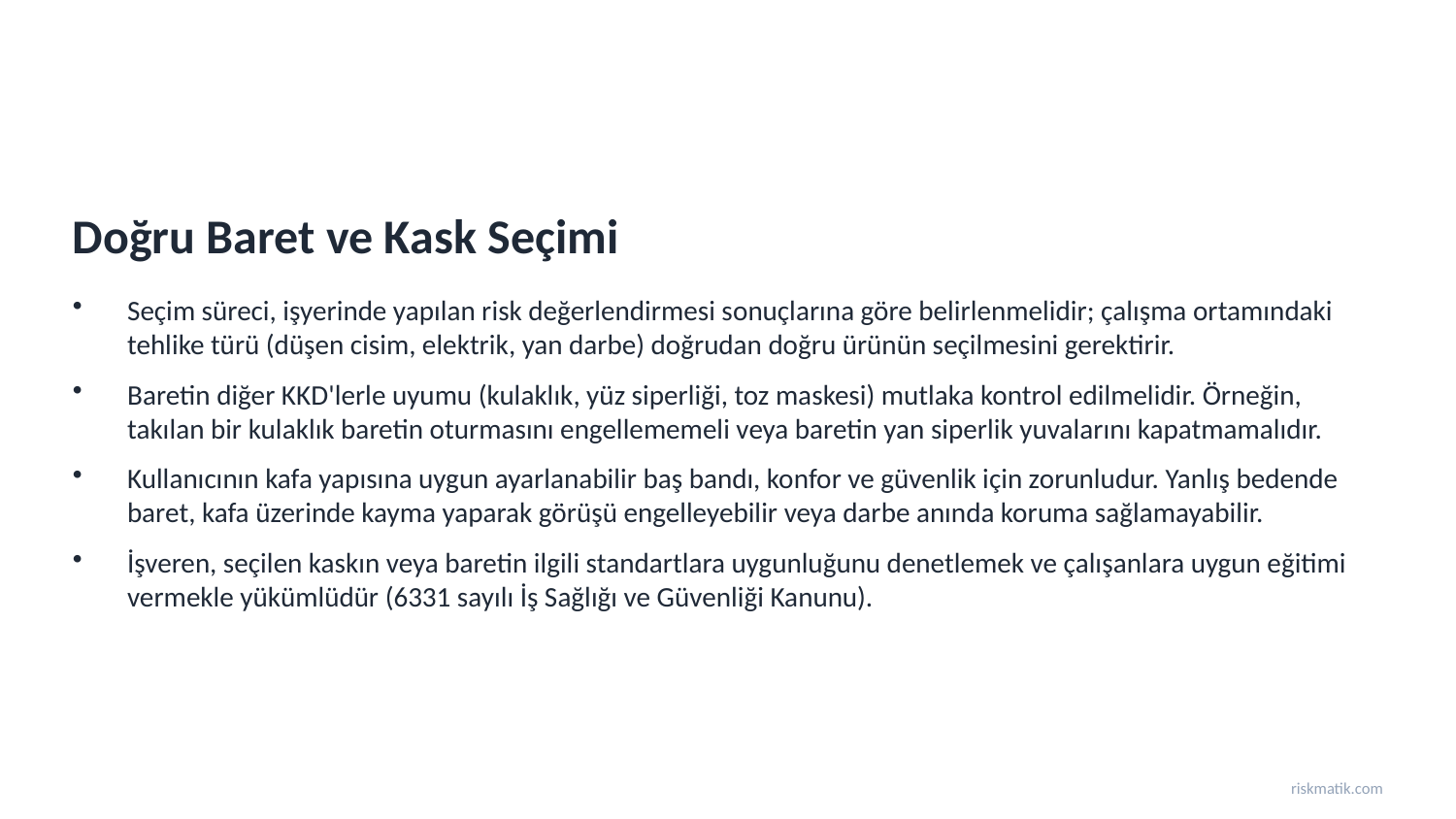

Doğru Baret ve Kask Seçimi
Seçim süreci, işyerinde yapılan risk değerlendirmesi sonuçlarına göre belirlenmelidir; çalışma ortamındaki tehlike türü (düşen cisim, elektrik, yan darbe) doğrudan doğru ürünün seçilmesini gerektirir.
Baretin diğer KKD'lerle uyumu (kulaklık, yüz siperliği, toz maskesi) mutlaka kontrol edilmelidir. Örneğin, takılan bir kulaklık baretin oturmasını engellememeli veya baretin yan siperlik yuvalarını kapatmamalıdır.
Kullanıcının kafa yapısına uygun ayarlanabilir baş bandı, konfor ve güvenlik için zorunludur. Yanlış bedende baret, kafa üzerinde kayma yaparak görüşü engelleyebilir veya darbe anında koruma sağlamayabilir.
İşveren, seçilen kaskın veya baretin ilgili standartlara uygunluğunu denetlemek ve çalışanlara uygun eğitimi vermekle yükümlüdür (6331 sayılı İş Sağlığı ve Güvenliği Kanunu).
riskmatik.com